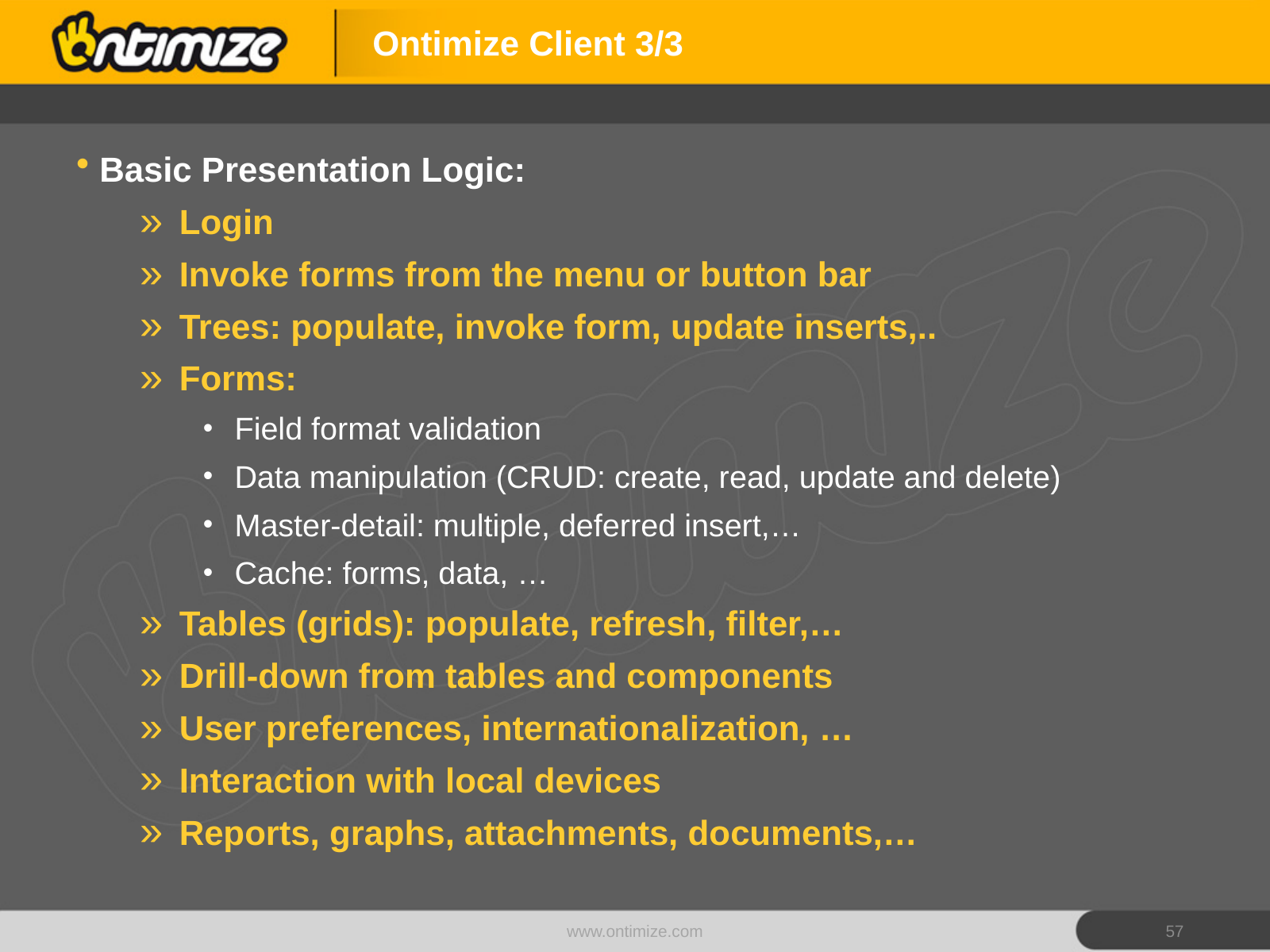

Ontimize Client 3/3
 Basic Presentation Logic:
Login
Invoke forms from the menu or button bar
Trees: populate, invoke form, update inserts,..
Forms:
Field format validation
Data manipulation (CRUD: create, read, update and delete)
Master-detail: multiple, deferred insert,…
Cache: forms, data, …
Tables (grids): populate, refresh, filter,…
Drill-down from tables and components
User preferences, internationalization, …
Interaction with local devices
Reports, graphs, attachments, documents,…

www.ontimize.com
57